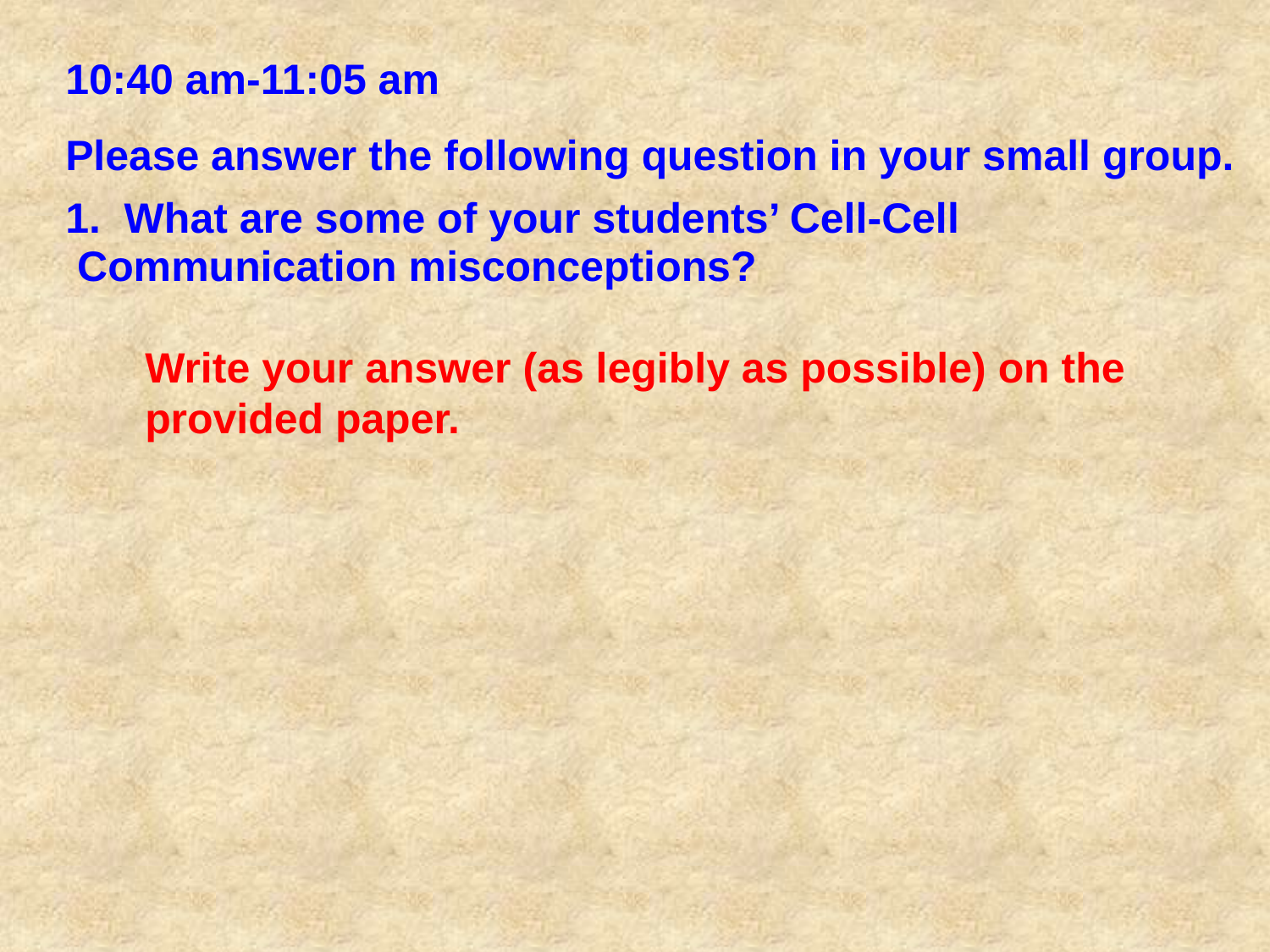

10:40 am-11:05 am

    Please answer the following question in your small group.

    1.  What are some of your students’ Cell-Cell
     Communication misconceptions?

	Write your answer (as legibly as possible) on the
	provided paper.